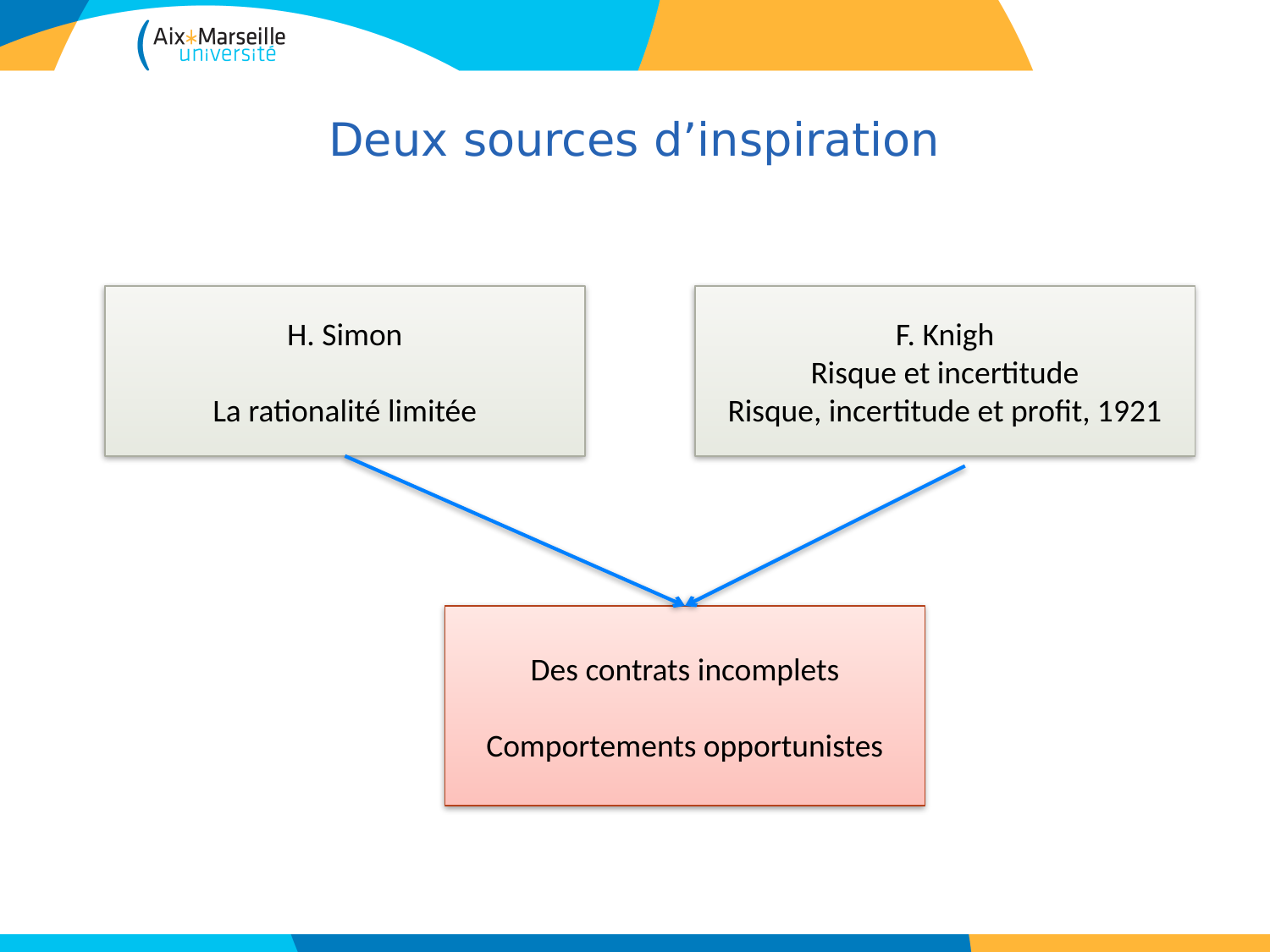

# Deux sources d’inspiration

H. Simon

La rationalité limitée
F. Knigh
Risque et incertitude
Risque, incertitude et profit, 1921
Des contrats incomplets

Comportements opportunistes